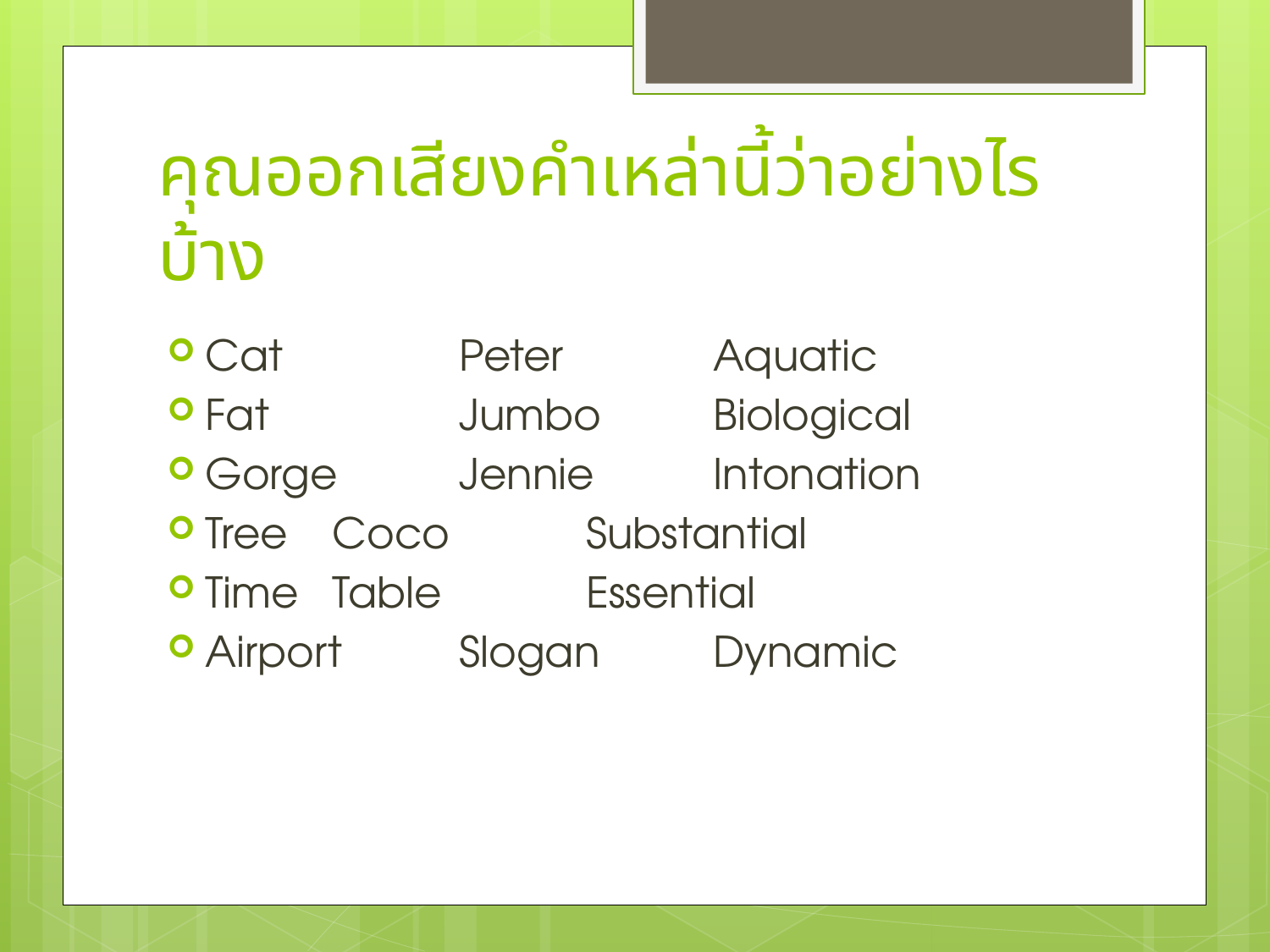

# คุณออกเสียงคำเหล่านี้ว่าอย่างไรบ้าง
Cat		Peter		Aquatic
Fat		Jumbo	Biological
Gorge	Jennie	Intonation
Tree	Coco		Substantial
Time	Table		Essential
Airport	Slogan	Dynamic